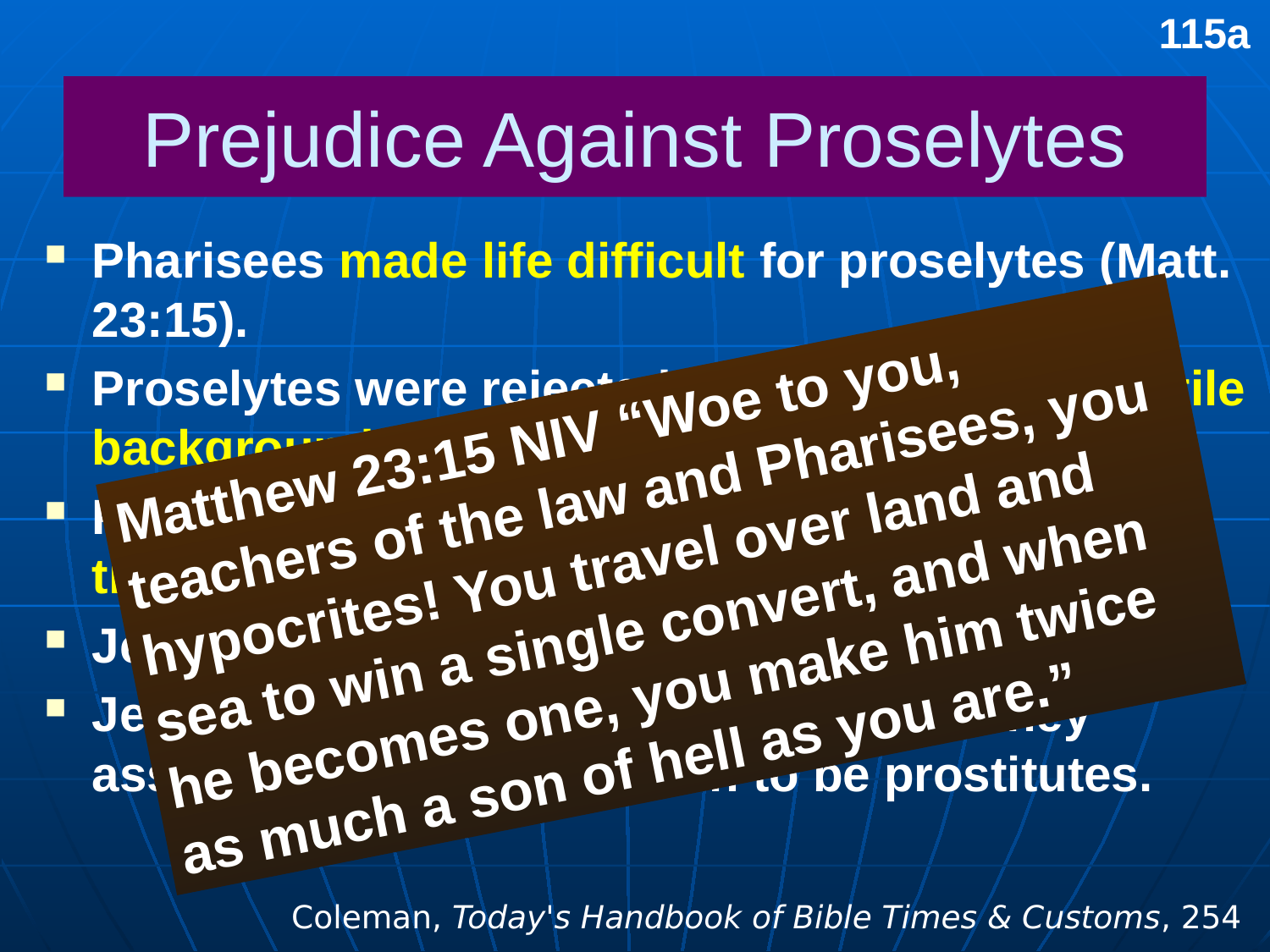

115a
# Prejudice Against Proselytes
Pharisees made life difficult for proselytes (Matt. 23:15).
Proselytes were rejected because of their Gentile background.
Proselytes were suspect due to the means of their conversion.
Jews kept them from religious leadership.
Jews deemed them bastards because they assumed all Gentile women to be prostitutes.
Matthew 23:15 NIV “Woe to you, teachers of the law and Pharisees, you hypocrites! You travel over land and sea to win a single convert, and when he becomes one, you make him twice as much a son of hell as you are.”
Coleman, Today's Handbook of Bible Times & Customs, 254